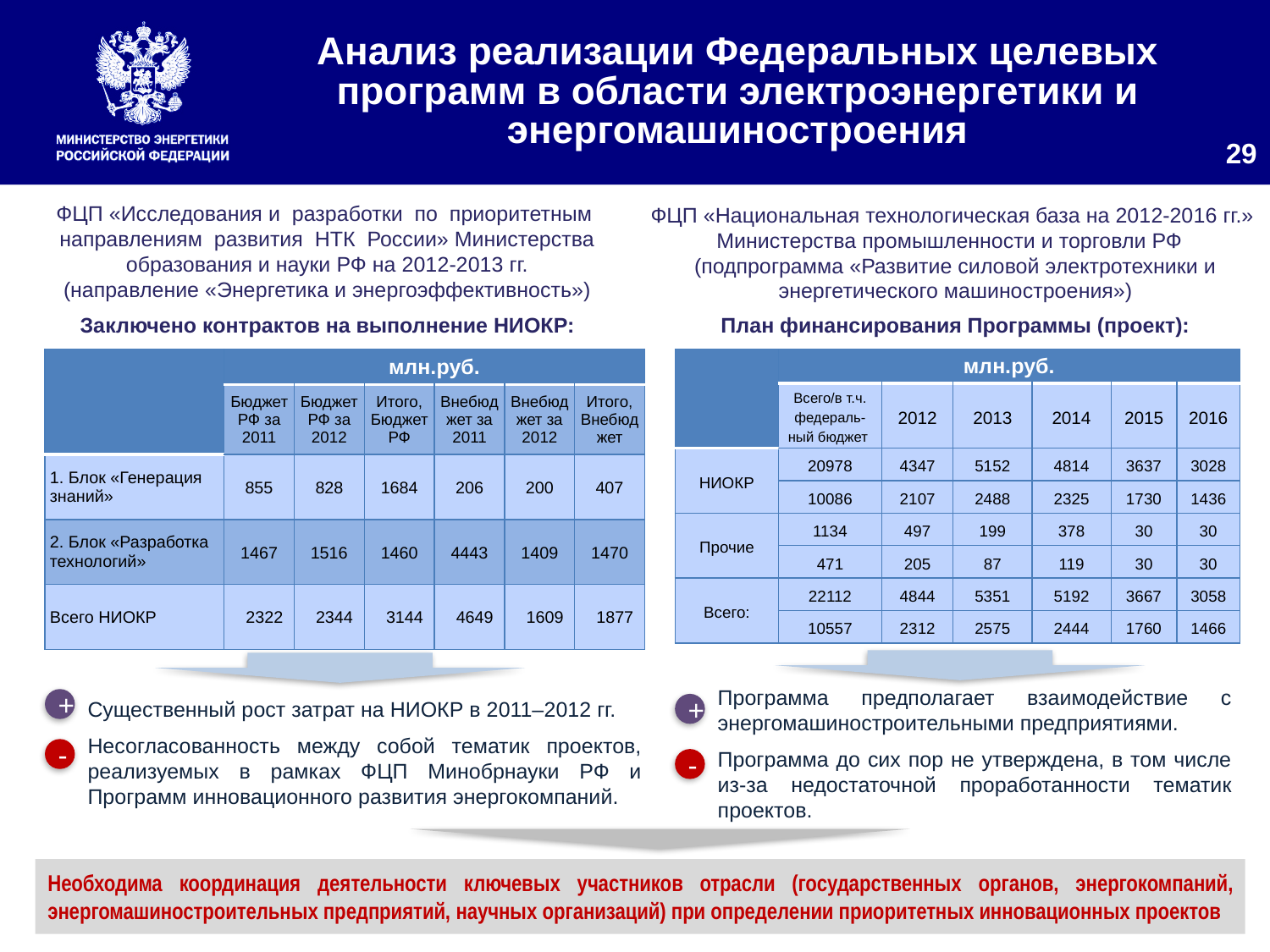

# Анализ реализации Федеральных целевых программ в области электроэнергетики и энергомашиностроения
29
ФЦП «Исследования и  разработки  по  приоритетным  направлениям  развития  НТК  России» Министерства образования и науки РФ на 2012-2013 гг.
(направление «Энергетика и энергоэффективность»)
Заключено контрактов на выполнение НИОКР:
ФЦП «Национальная технологическая база на 2012-2016 гг.»
Министерства промышленности и торговли РФ
(подпрограмма «Развитие силовой электротехники и энергетического машиностроения»)
План финансирования Программы (проект):
|  | млн.руб. |  |  |  |  |  |
| --- | --- | --- | --- | --- | --- | --- |
|  | Бюджет РФ за 2011 | Бюджет РФ за 2012 | Итого, Бюджет РФ | Внебюджет за 2011 | Внебюджет за 2012 | Итого, Внебюджет |
| 1. Блок «Генерация знаний» | 855 | 828 | 1684 | 206 | 200 | 407 |
| 2. Блок «Разработка технологий» | 1467 | 1516 | 1460 | 4443 | 1409 | 1470 |
| Всего НИОКР | 2322 | 2344 | 3144 | 4649 | 1609 | 1877 |
|  | млн.руб. |  |  |  |  |  |
| --- | --- | --- | --- | --- | --- | --- |
|  | Всего/в т.ч. федераль-ный бюджет | 2012 | 2013 | 2014 | 2015 | 2016 |
| НИОКР | 20978 | 4347 | 5152 | 4814 | 3637 | 3028 |
|  | 10086 | 2107 | 2488 | 2325 | 1730 | 1436 |
| Прочие | 1134 | 497 | 199 | 378 | 30 | 30 |
|  | 471 | 205 | 87 | 119 | 30 | 30 |
| Всего: | 22112 | 4844 | 5351 | 5192 | 3667 | 3058 |
|  | 10557 | 2312 | 2575 | 2444 | 1760 | 1466 |

+
Существенный рост затрат на НИОКР в 2011–2012 гг.
Несогласованность между собой тематик проектов, реализуемых в рамках ФЦП Минобрнауки РФ и Программ инновационного развития энергокомпаний.
Программа предполагает взаимодействие с энергомашиностроительными предприятиями.
Программа до сих пор не утверждена, в том числе из-за недостаточной проработанности тематик проектов.
+
-
-

Необходима координация деятельности ключевых участников отрасли (государственных органов, энергокомпаний, энергомашиностроительных предприятий, научных организаций) при определении приоритетных инновационных проектов